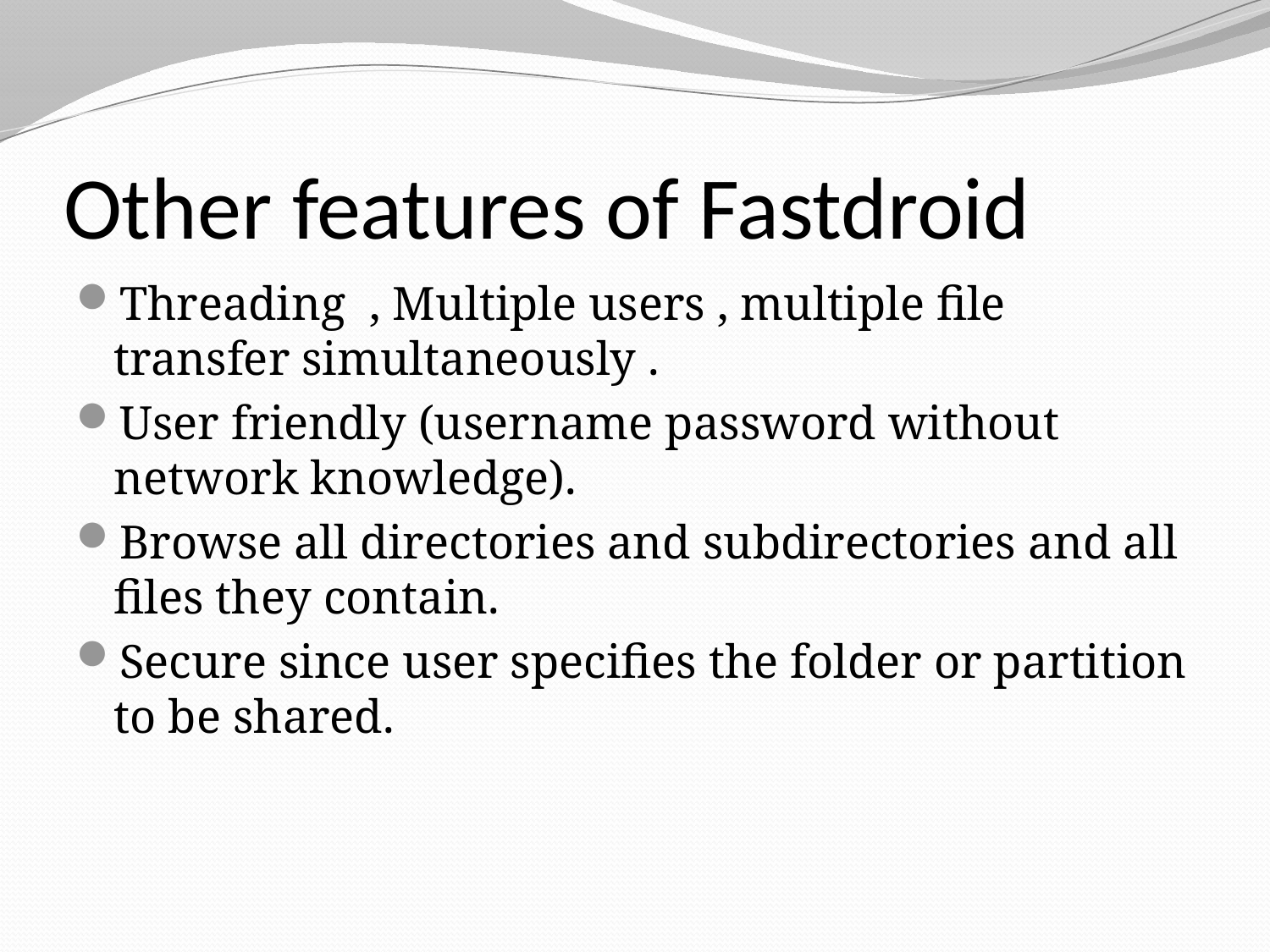

# Other features of Fastdroid
Threading  , Multiple users , multiple file transfer simultaneously .
User friendly (username password without network knowledge).
Browse all directories and subdirectories and all files they contain.
Secure since user specifies the folder or partition to be shared.